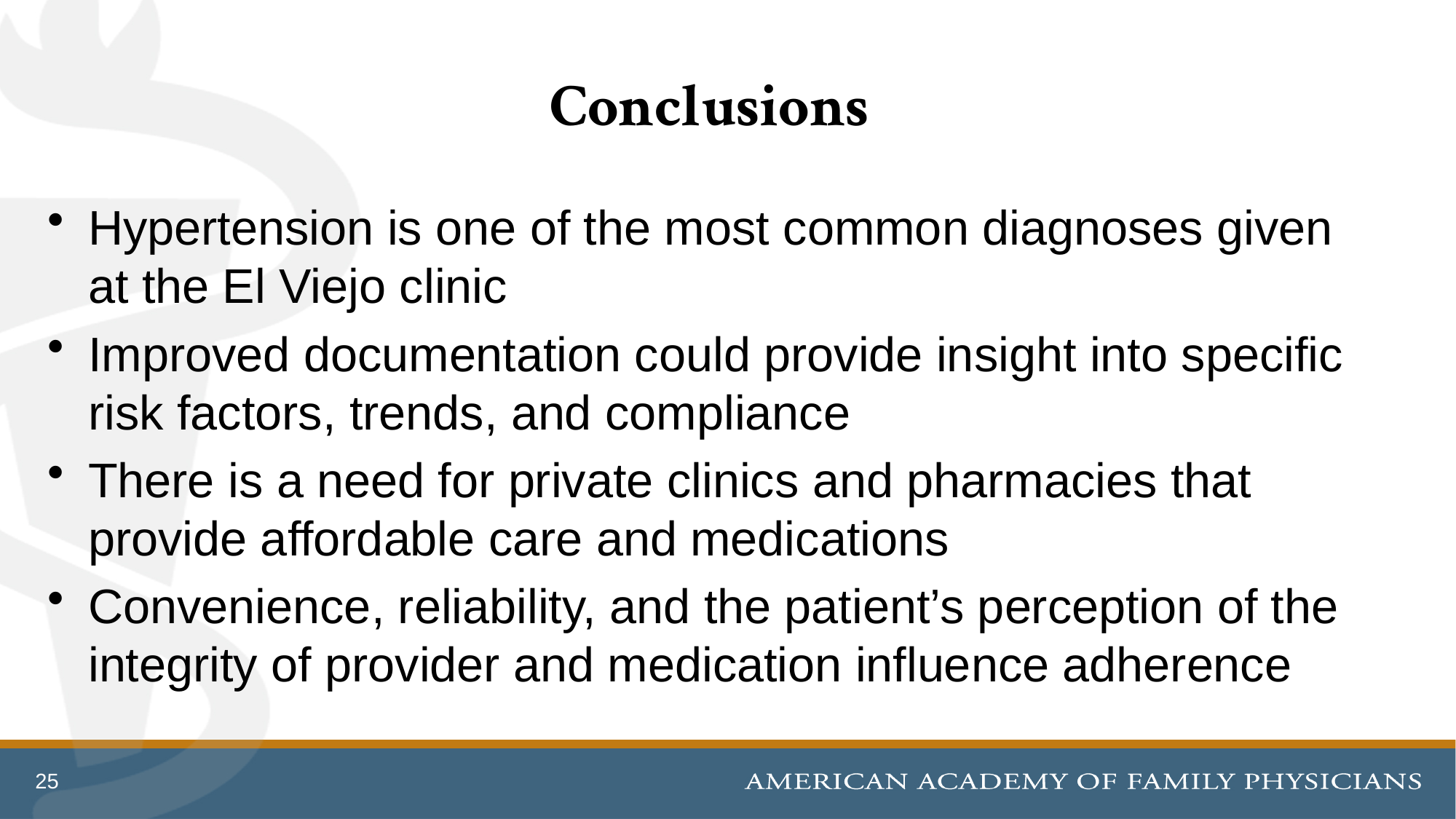

# Conclusions
Hypertension is one of the most common diagnoses given at the El Viejo clinic
Improved documentation could provide insight into specific risk factors, trends, and compliance
There is a need for private clinics and pharmacies that provide affordable care and medications
Convenience, reliability, and the patient’s perception of the integrity of provider and medication influence adherence

25